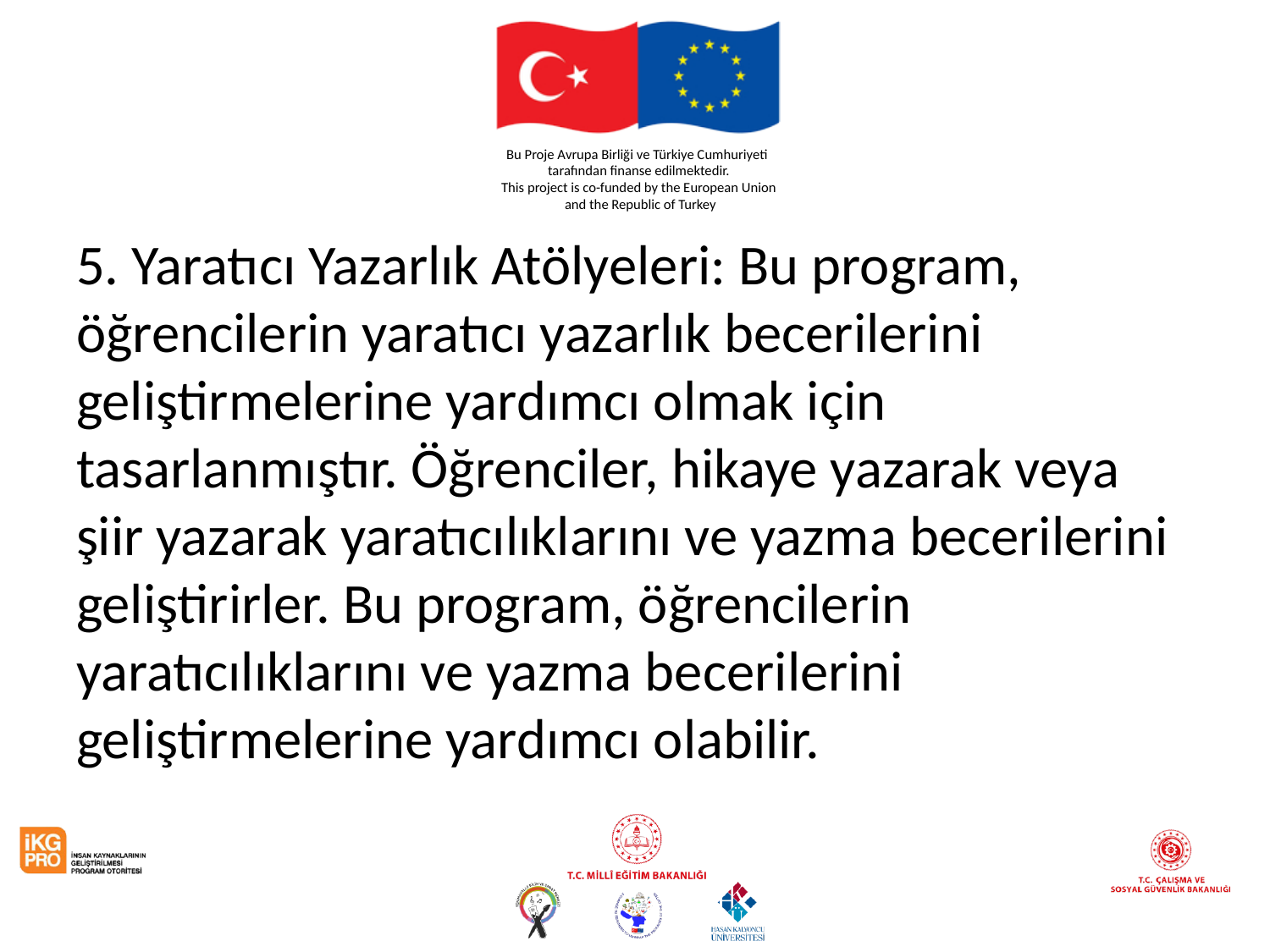

#
5. Yaratıcı Yazarlık Atölyeleri: Bu program, öğrencilerin yaratıcı yazarlık becerilerini geliştirmelerine yardımcı olmak için tasarlanmıştır. Öğrenciler, hikaye yazarak veya şiir yazarak yaratıcılıklarını ve yazma becerilerini geliştirirler. Bu program, öğrencilerin yaratıcılıklarını ve yazma becerilerini geliştirmelerine yardımcı olabilir.